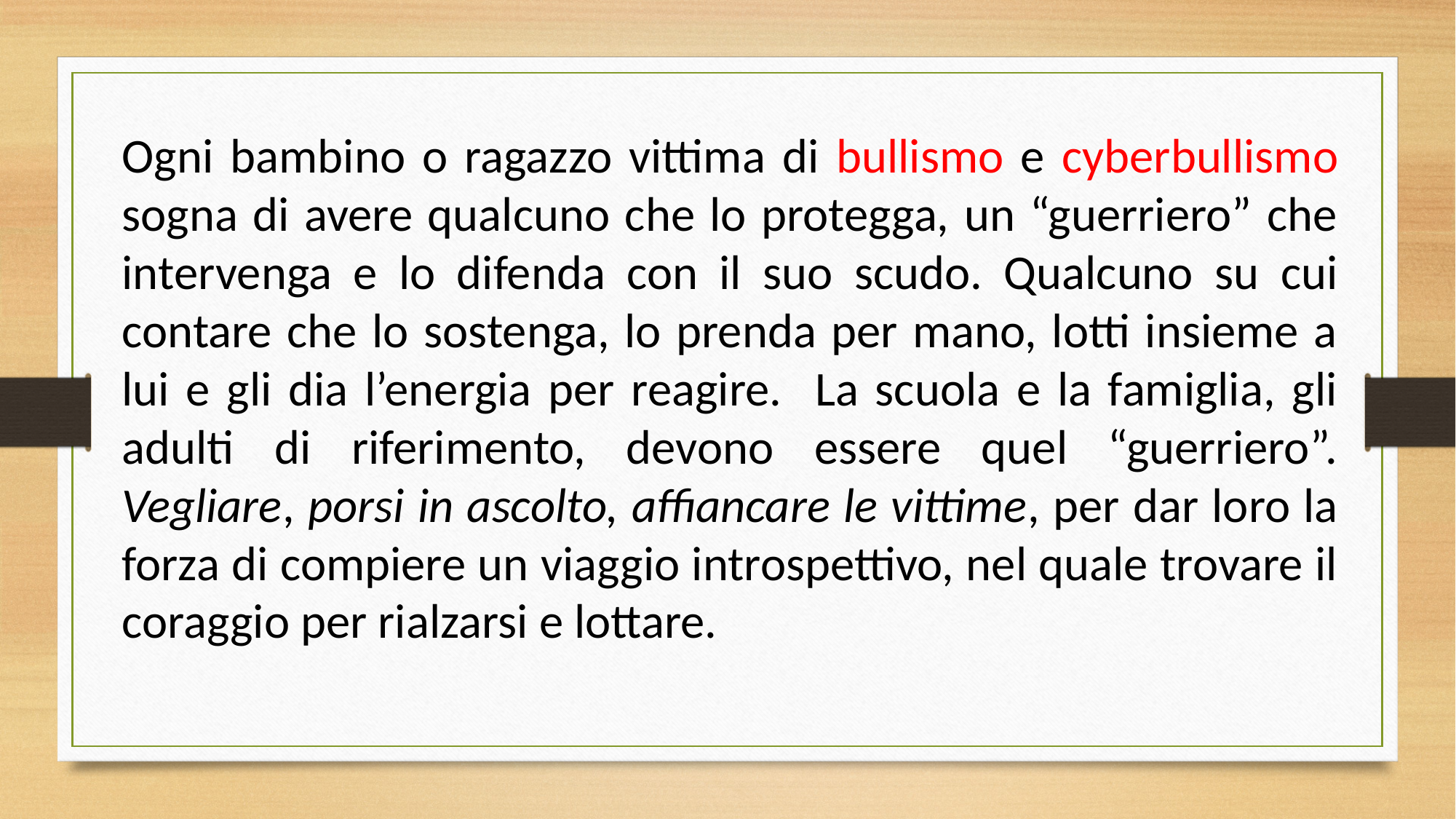

Ogni bambino o ragazzo vittima di bullismo e cyberbullismo sogna di avere qualcuno che lo protegga, un “guerriero” che intervenga e lo difenda con il suo scudo. Qualcuno su cui contare che lo sostenga, lo prenda per mano, lotti insieme a lui e gli dia l’energia per reagire.  La scuola e la famiglia, gli adulti di riferimento, devono essere quel “guerriero”. Vegliare, porsi in ascolto, affiancare le vittime, per dar loro la forza di compiere un viaggio introspettivo, nel quale trovare il coraggio per rialzarsi e lottare.